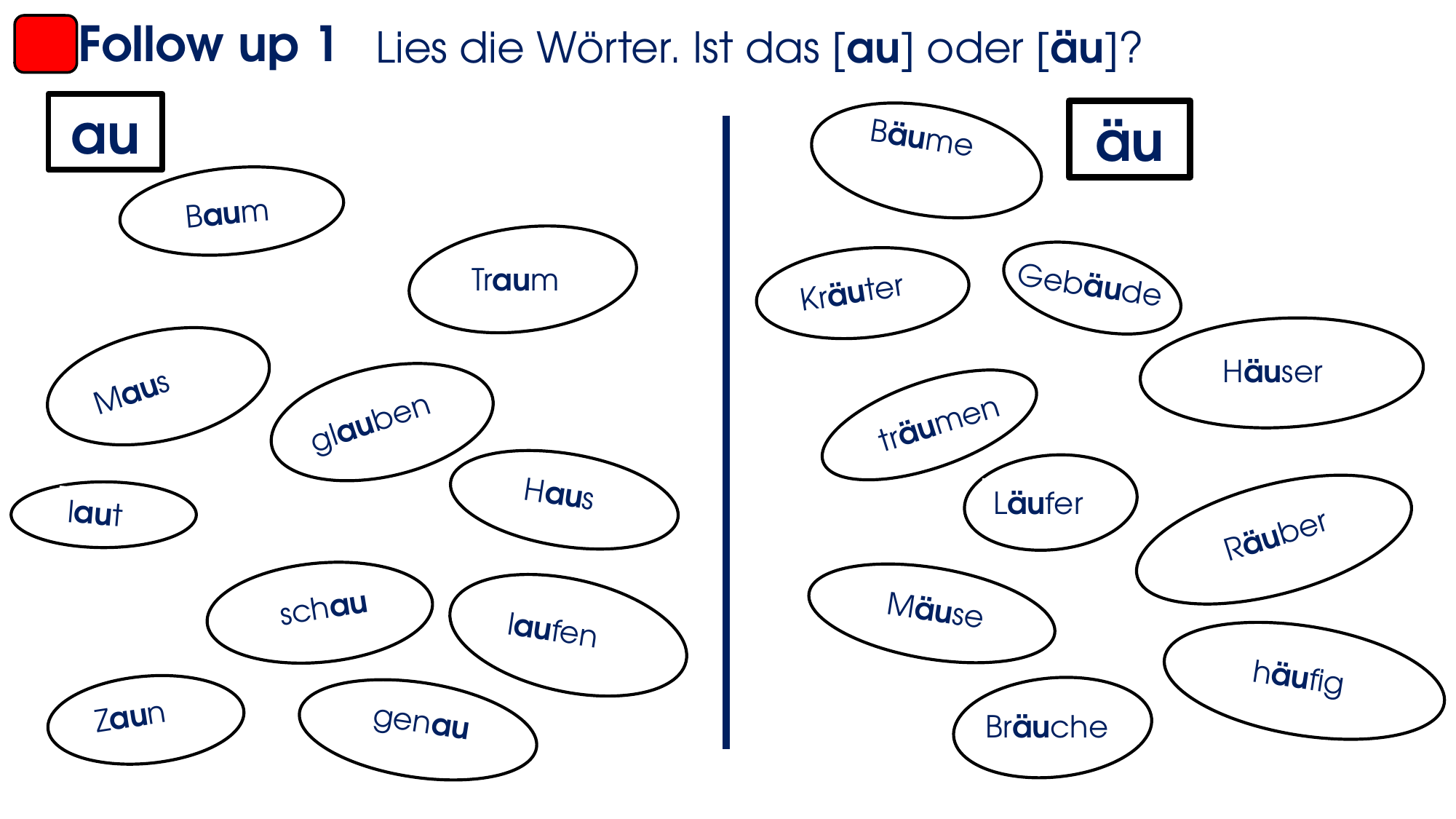

# Follow up 1
Lies die Wörter. Ist das [au] oder [äu]?

au
äu

Bäume

Baum

Traum
Gebäude
Kräuter

Häuser
Maus

glauben
träumen

Haus
Läufer

laut
Räuber

schau
Mäuse
laufen

häufig

Zaun
genau
Bräuche